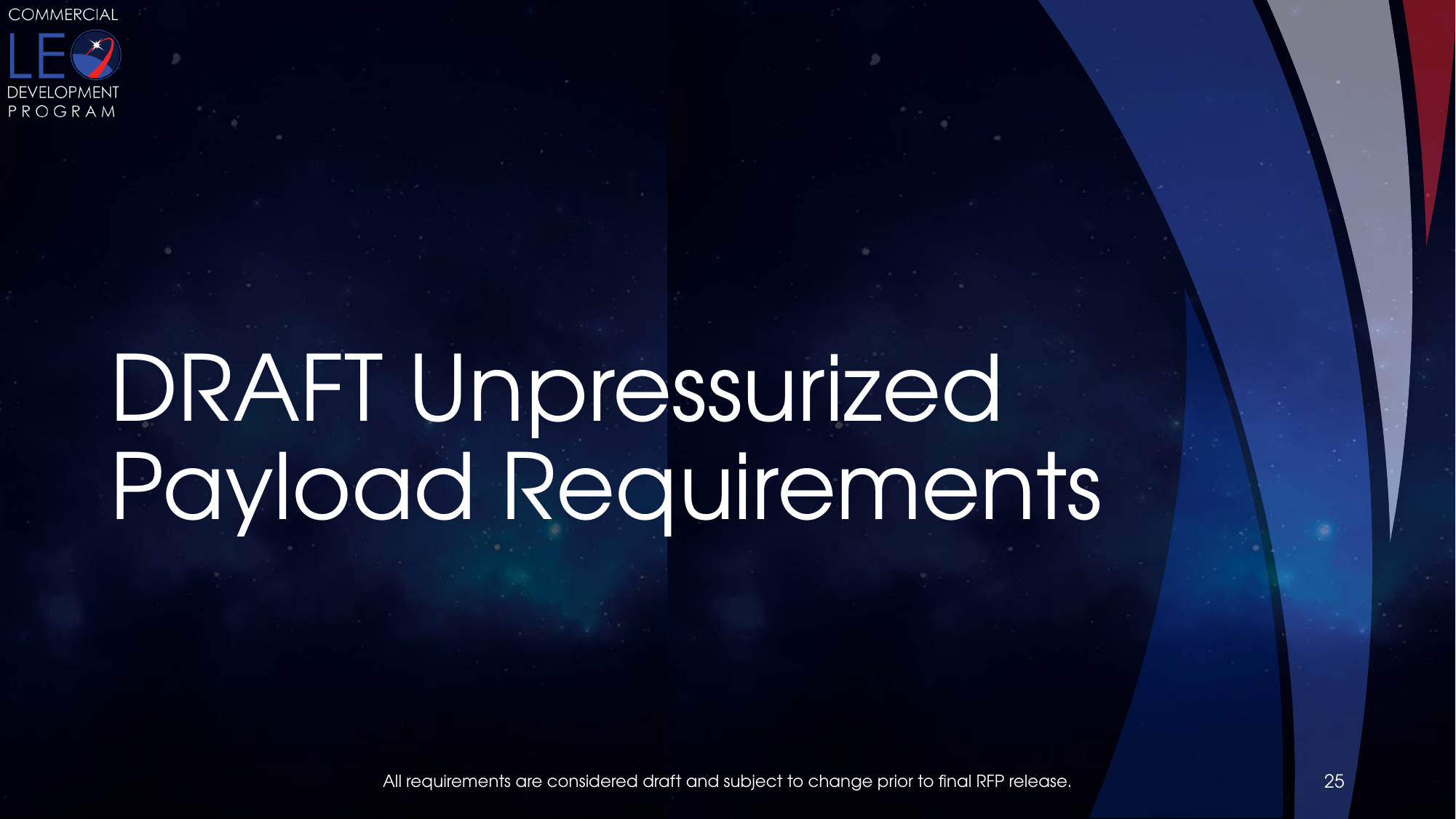

# DRAFT Unpressurized Payload Requirements
25
All requirements are considered draft and subject to change prior to final RFP release.